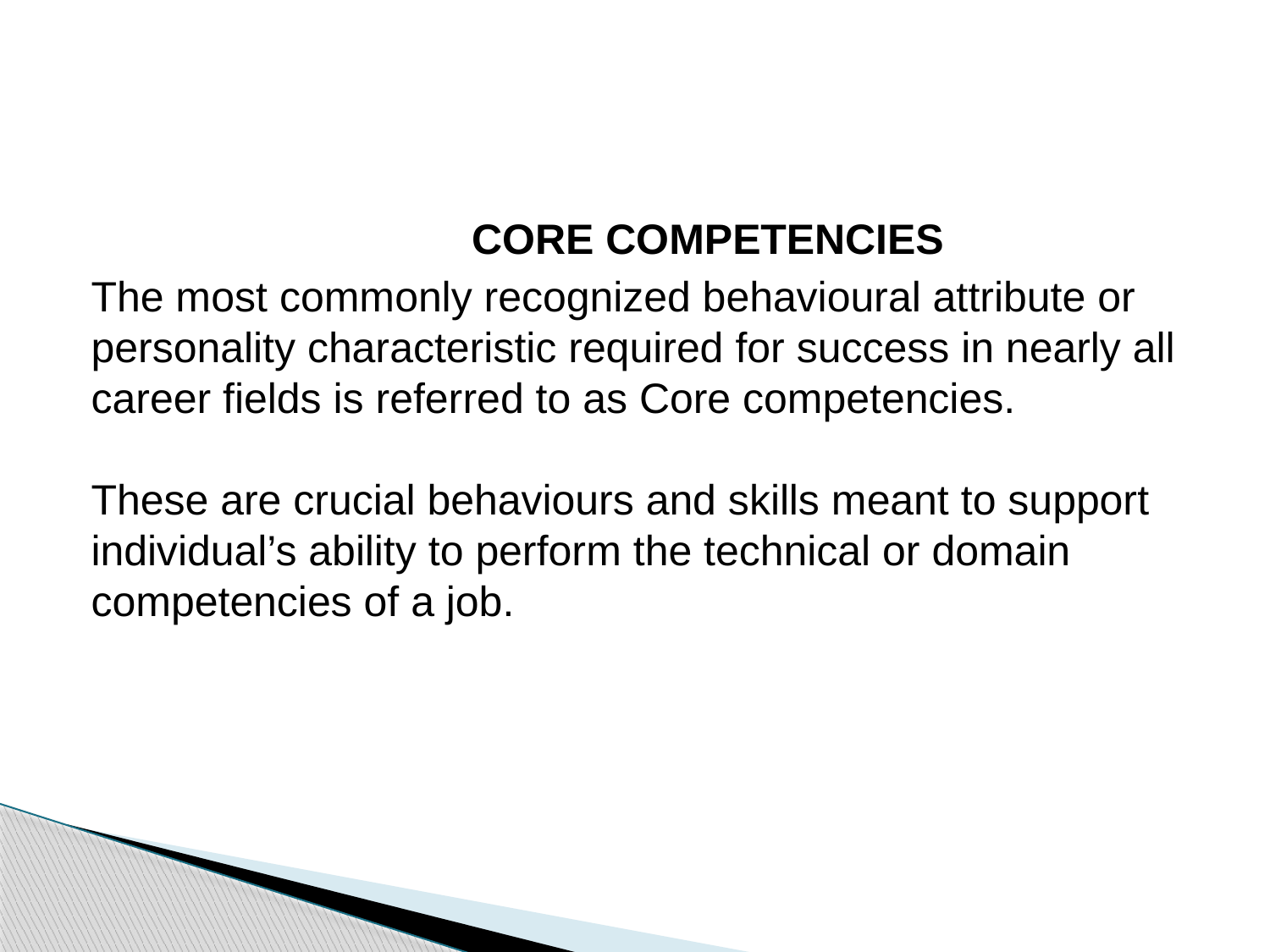

CORE COMPETENCIES
The most commonly recognized behavioural attribute or personality characteristic required for success in nearly all career fields is referred to as Core competencies.
These are crucial behaviours and skills meant to support individual’s ability to perform the technical or domain competencies of a job.